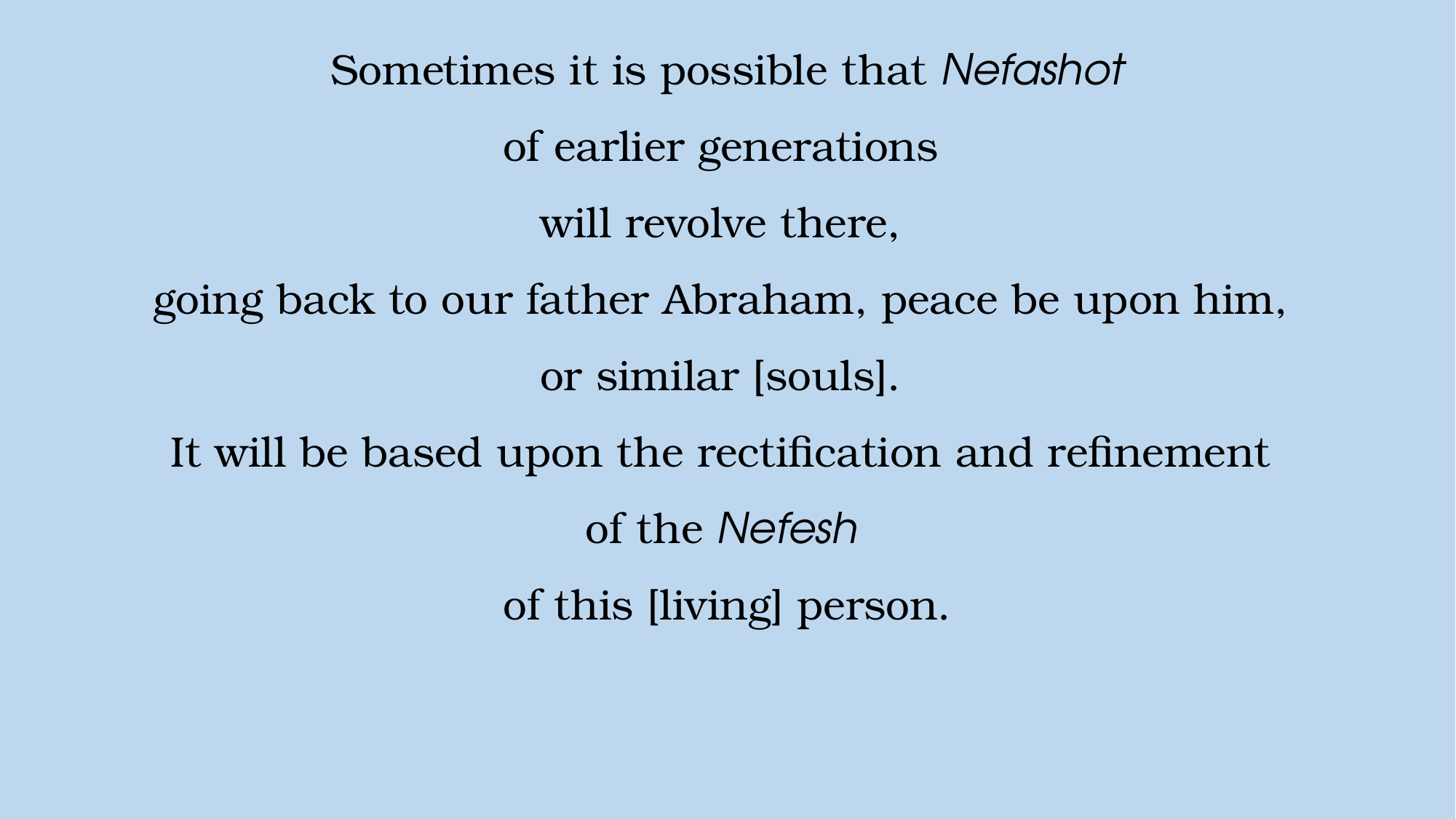

Sometimes it is possible that Nefashot
of earlier generations
will revolve there,
going back to our father Abraham, peace be upon him,
or similar [souls].
It will be based upon the rectification and refinement
of the Nefesh
of this [living] person.